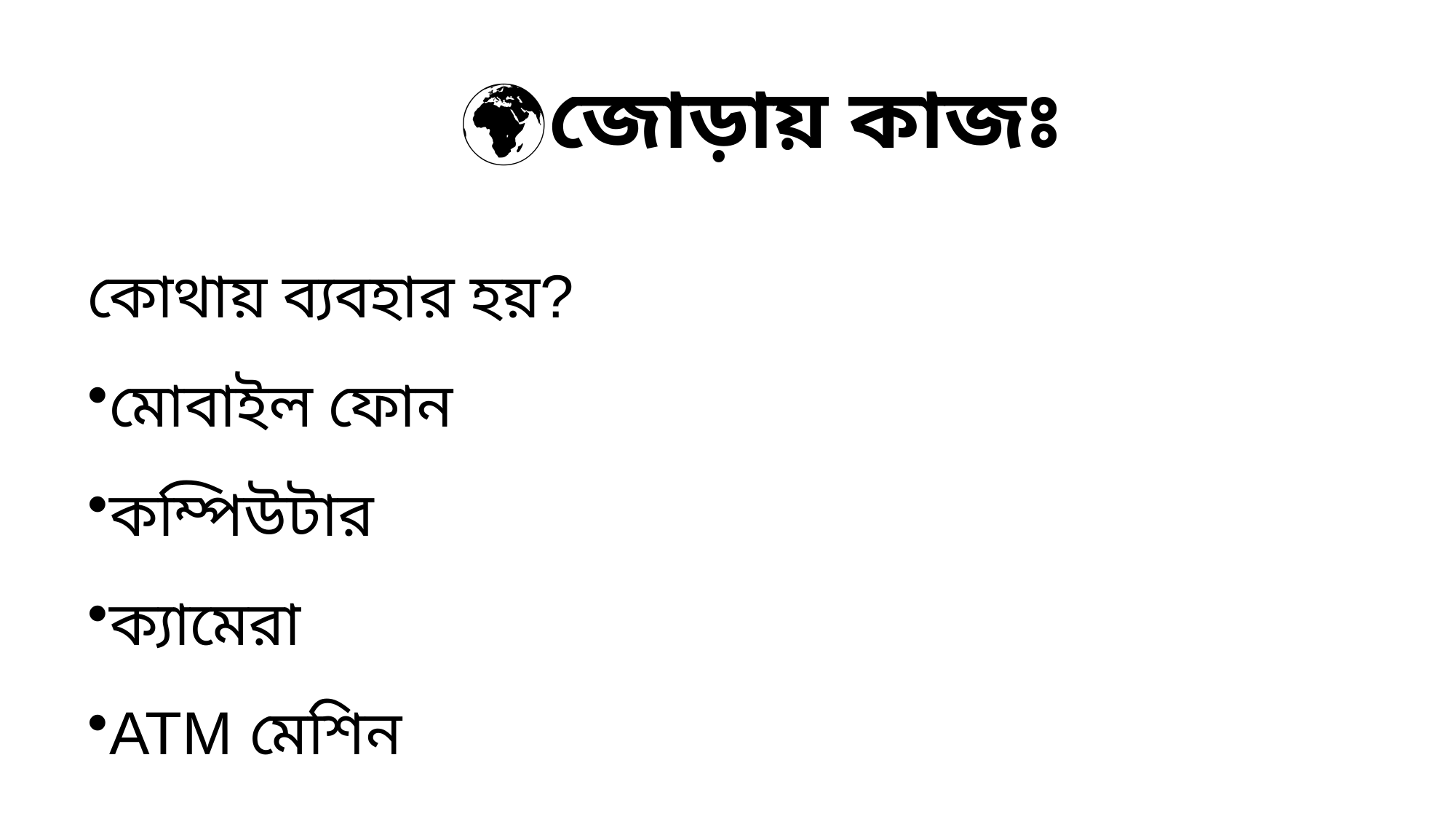

🌍 জোড়ায় কাজঃ

কোথায় ব্যবহার হয়?
মোবাইল ফোন
কম্পিউটার
ক্যামেরা
ATM মেশিন